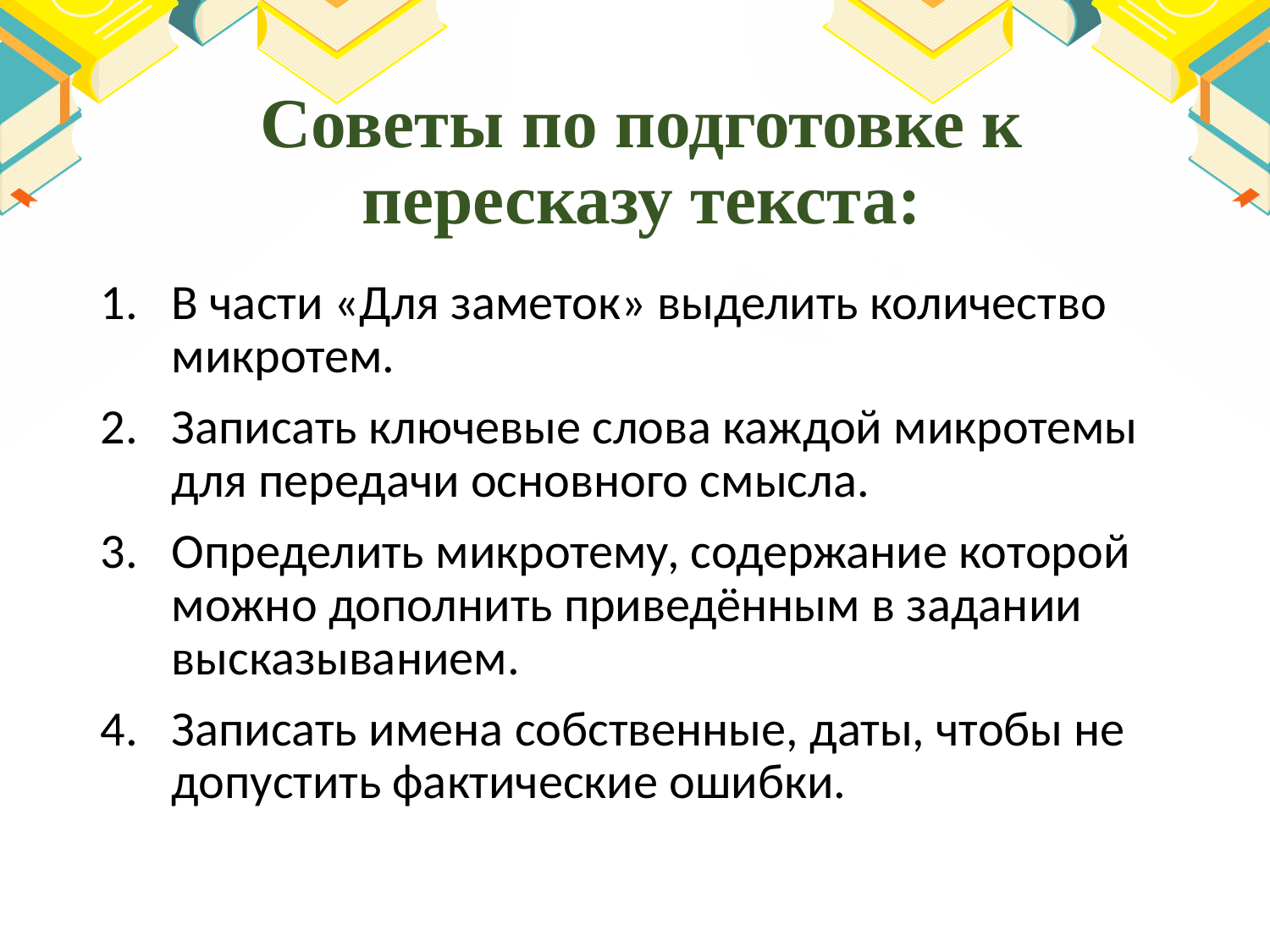

# Советы по подготовке к пересказу текста:
В части «Для заметок» выделить количество микротем.
Записать ключевые слова каждой микротемы для передачи основного смысла.
Определить микротему, содержание которой можно дополнить приведённым в задании высказыванием.
Записать имена собственные, даты, чтобы не допустить фактические ошибки.